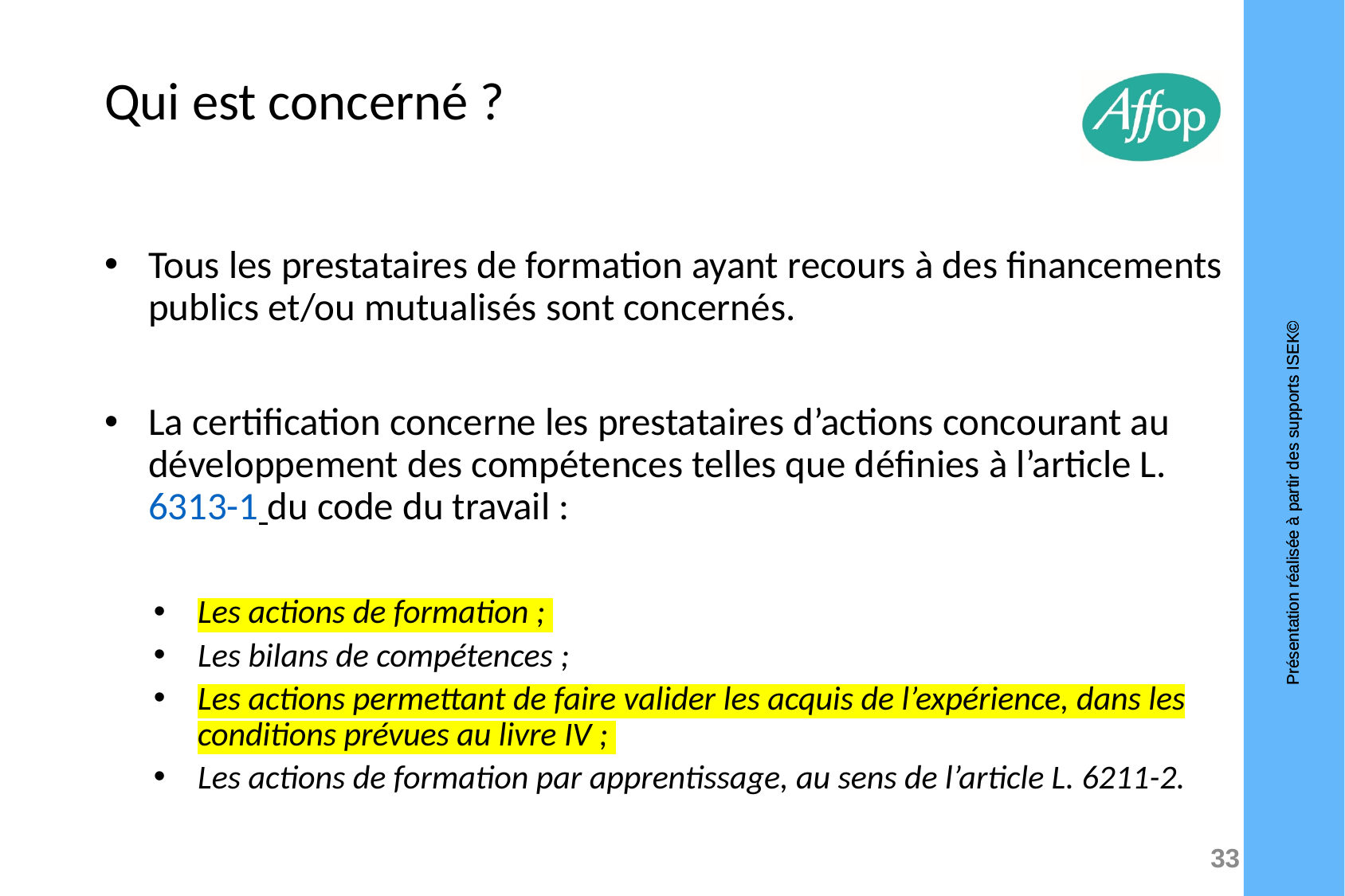

# Qui est concerné ?
Tous les prestataires de formation ayant recours à des financements publics et/ou mutualisés sont concernés.

La certification concerne les prestataires d’actions concourant au développement des compétences telles que définies à l’article L. 6313-1 du code du travail :

Les actions de formation ;
Les bilans de compétences ;
Les actions permettant de faire valider les acquis de l’expérience, dans les conditions prévues au livre IV ;
Les actions de formation par apprentissage, au sens de l’article L. 6211-2.

33